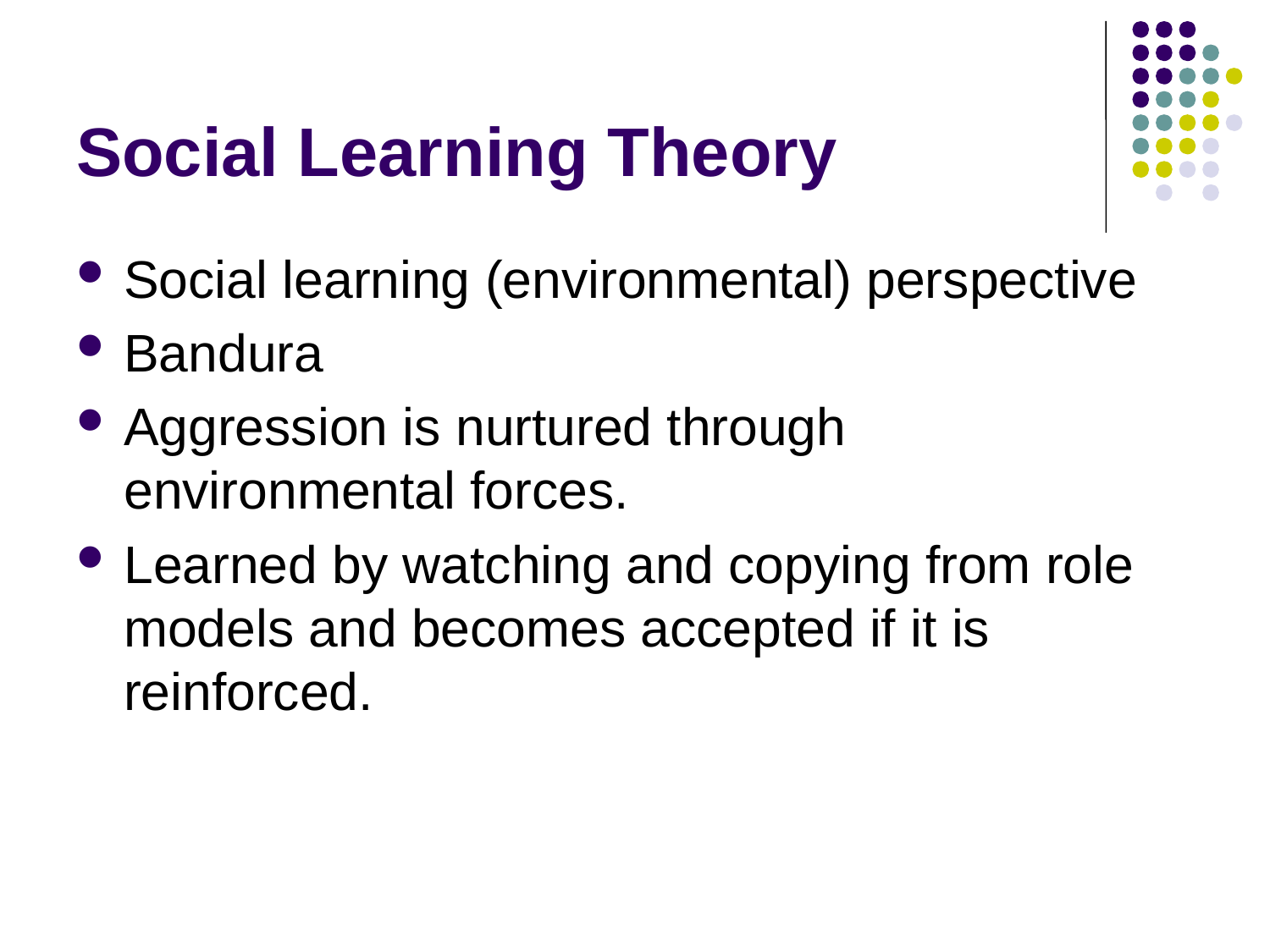

# Social Learning Theory
Social learning (environmental) perspective
Bandura
Aggression is nurtured through environmental forces.
Learned by watching and copying from role models and becomes accepted if it is reinforced.